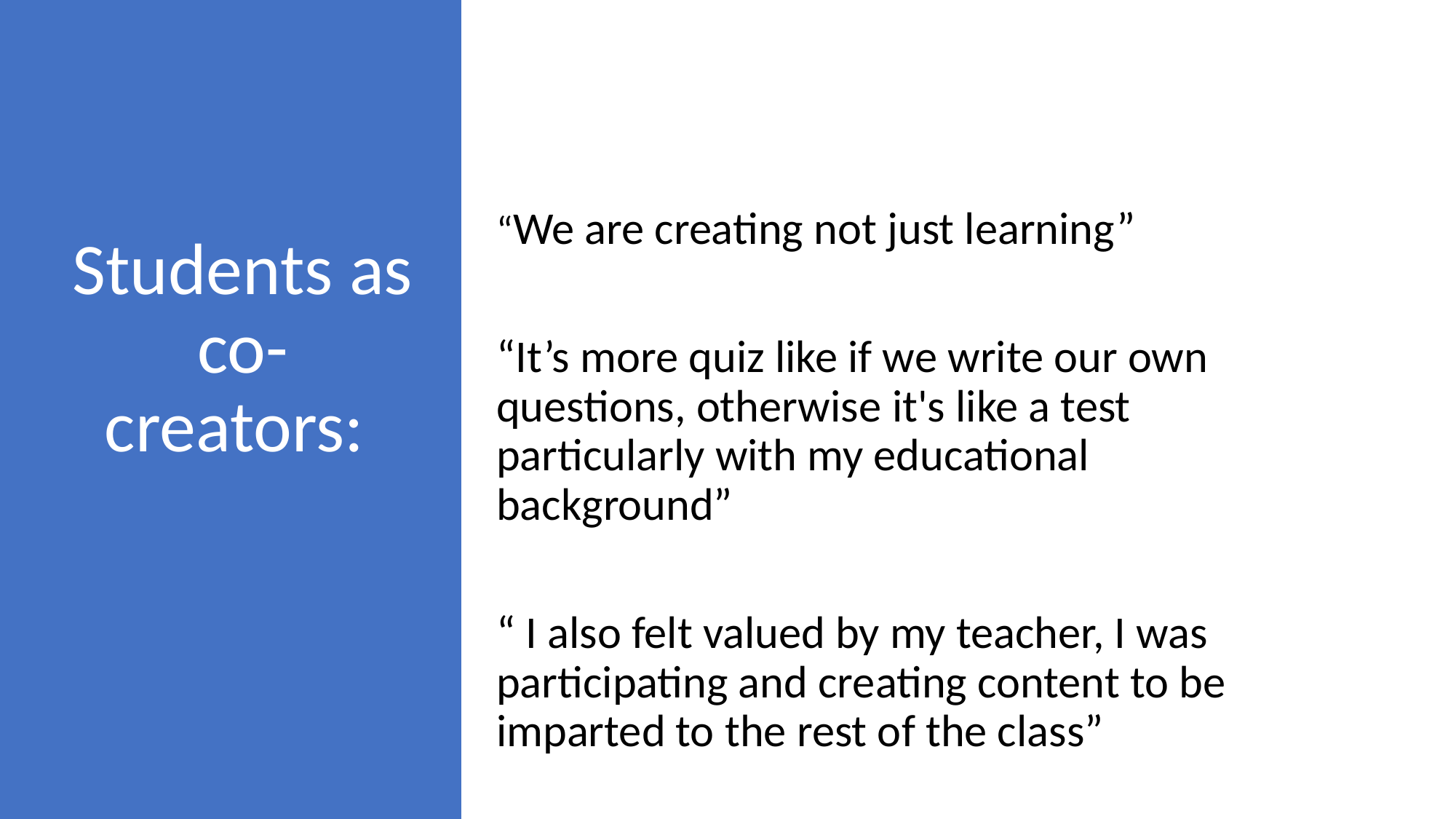

“We are creating not just learning”

“It’s more quiz like if we write our own questions, otherwise it's like a test particularly with my educational background”

“ I also felt valued by my teacher, I was participating and creating content to be imparted to the rest of the class”

# Students as co-creators: